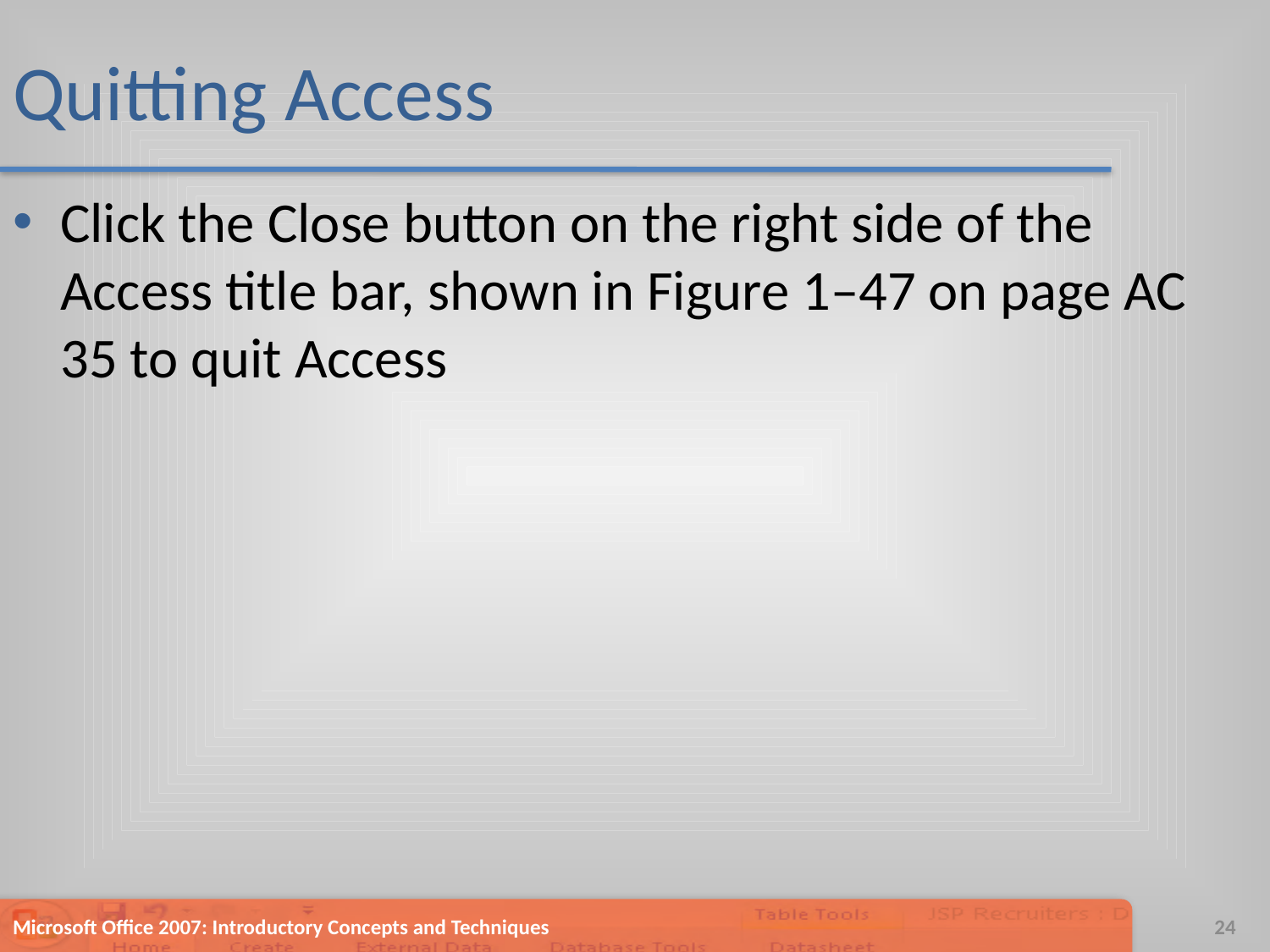

# Quitting Access
Click the Close button on the right side of the Access title bar, shown in Figure 1–47 on page AC 35 to quit Access
Microsoft Office 2007: Introductory Concepts and Techniques
24